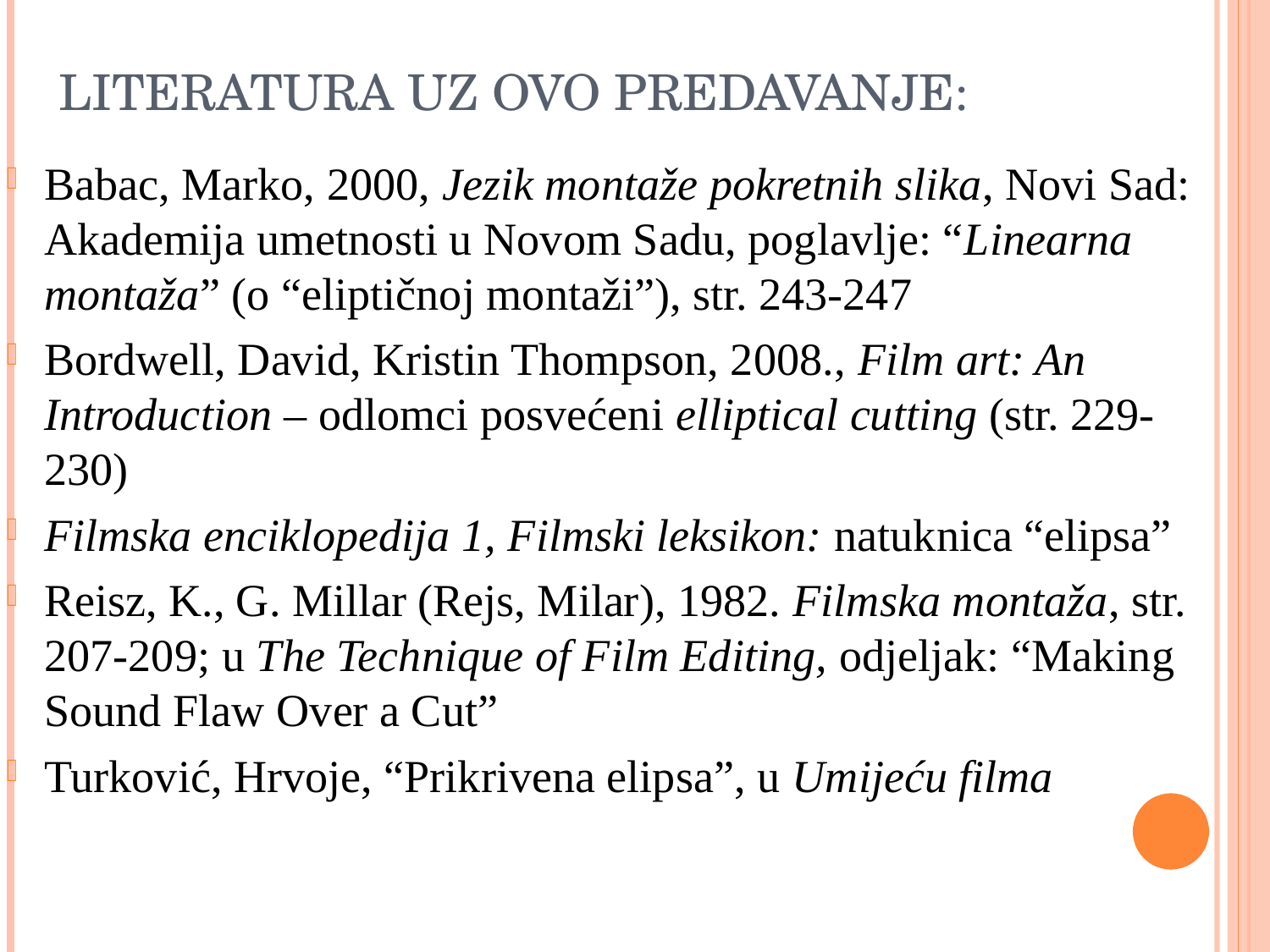

LITERATURA UZ OVO PREDAVANJE:
Babac, Marko, 2000, Jezik montaže pokretnih slika, Novi Sad: Akademija umetnosti u Novom Sadu, poglavlje: “Linearna montaža” (o “eliptičnoj montaži”), str. 243-247
Bordwell, David, Kristin Thompson, 2008., Film art: An Introduction – odlomci posvećeni elliptical cutting (str. 229-230)
Filmska enciklopedija 1, Filmski leksikon: natuknica “elipsa”
Reisz, K., G. Millar (Rejs, Milar), 1982. Filmska montaža, str. 207-209; u The Technique of Film Editing, odjeljak: “Making Sound Flaw Over a Cut”
Turković, Hrvoje, “Prikrivena elipsa”, u Umijeću filma